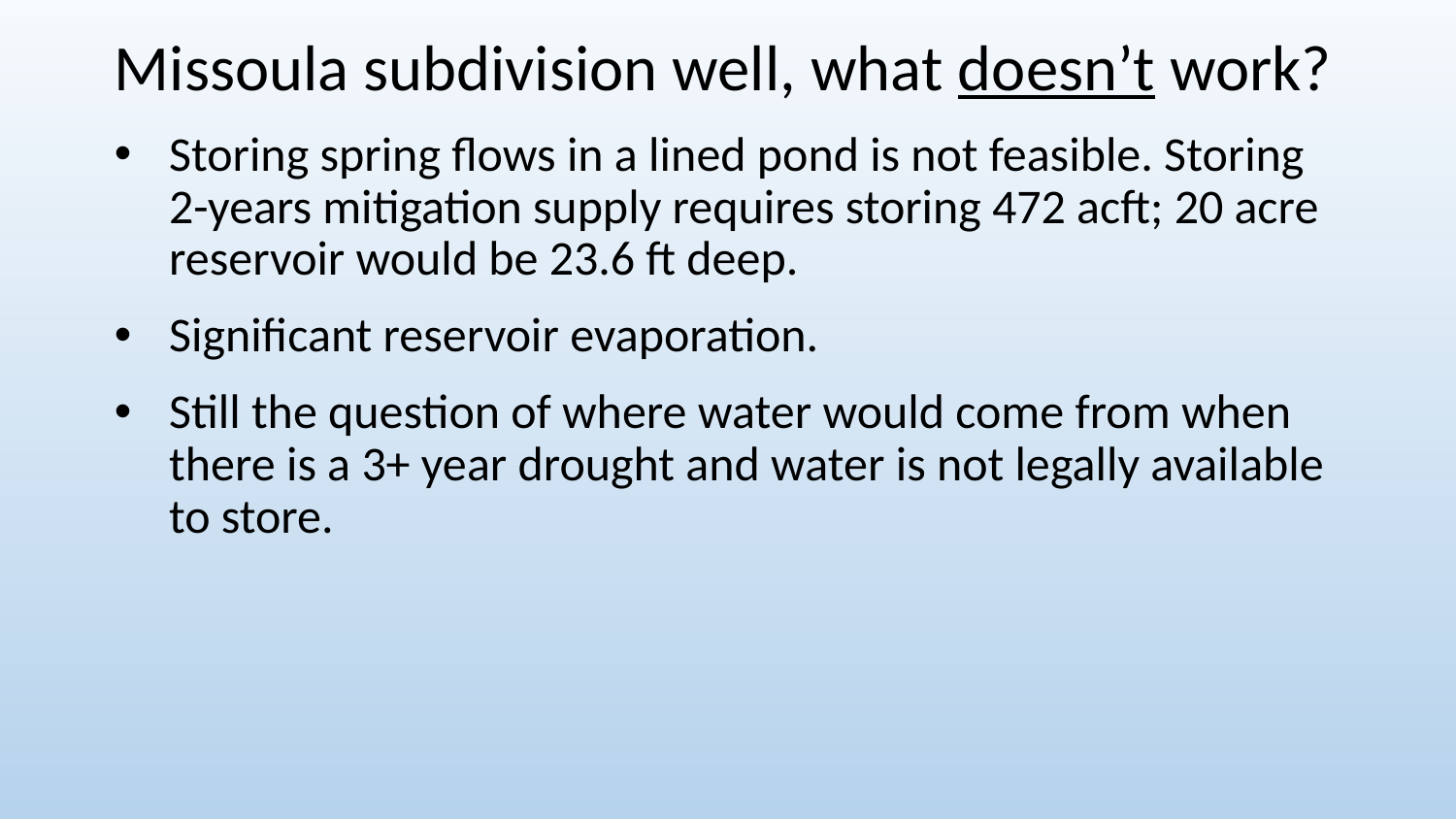

Missoula subdivision well, what doesn’t work?
Storing spring flows in a lined pond is not feasible. Storing 2-years mitigation supply requires storing 472 acft; 20 acre reservoir would be 23.6 ft deep.
Significant reservoir evaporation.
Still the question of where water would come from when there is a 3+ year drought and water is not legally available to store.